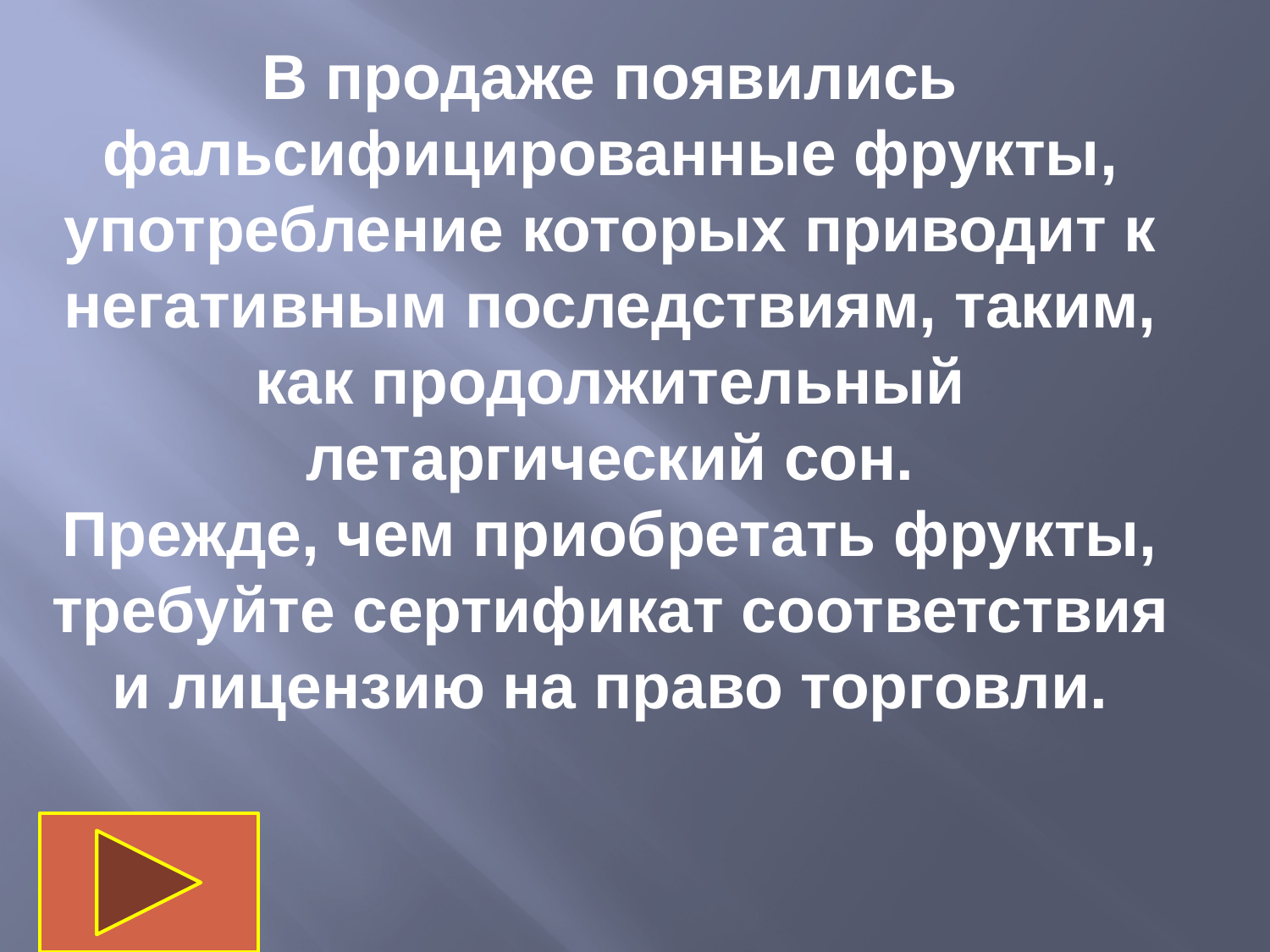

В продаже появились фальсифицированные фрукты, употребление которых приводит к негативным последствиям, таким, как продолжительный летаргический сон.
Прежде, чем приобретать фрукты, требуйте сертификат соответствия и лицензию на право торговли.